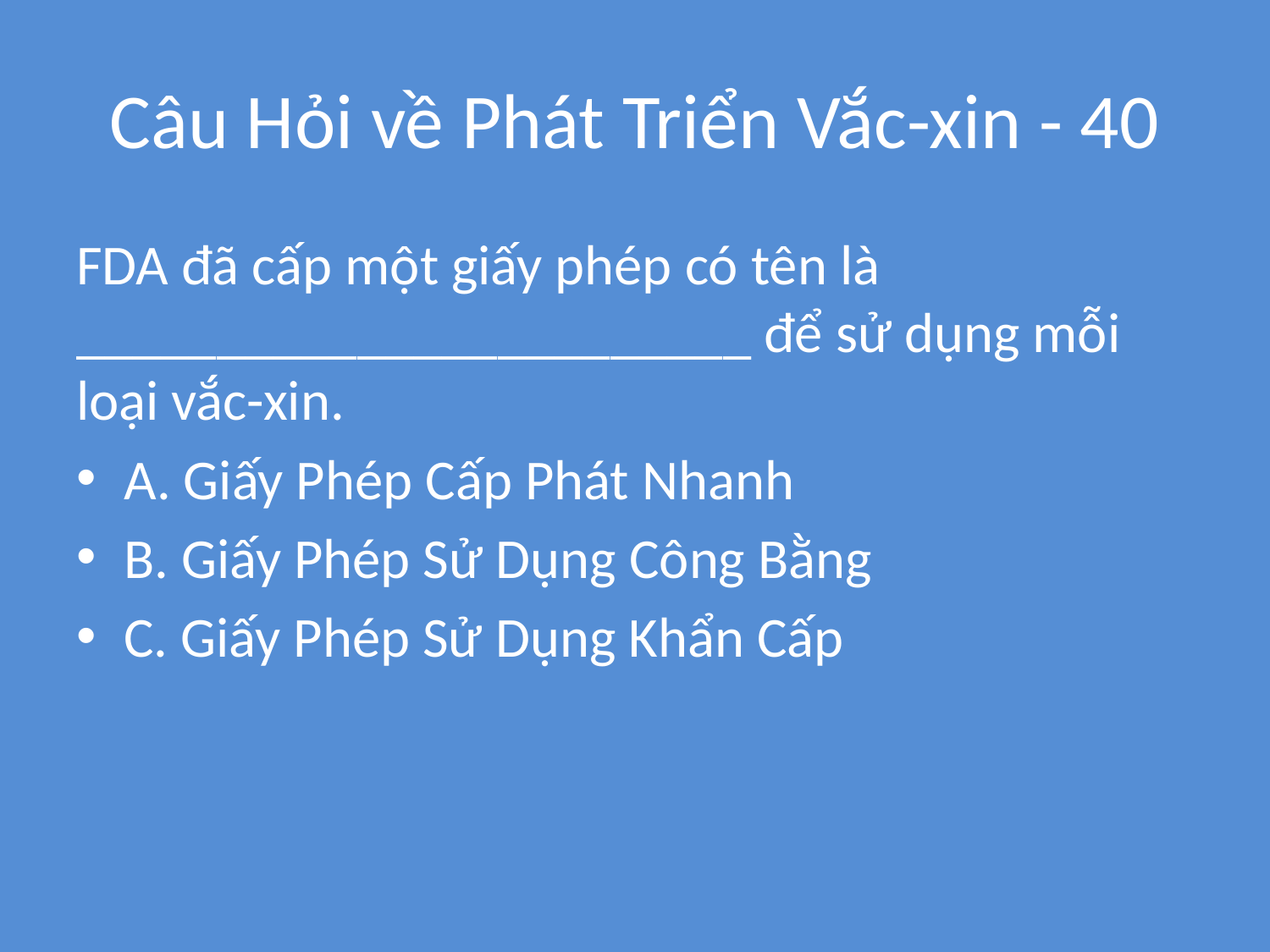

# Câu Hỏi về Phát Triển Vắc-xin - 40
FDA đã cấp một giấy phép có tên là ________________________ để sử dụng mỗi loại vắc-xin.
A. Giấy Phép Cấp Phát Nhanh
B. Giấy Phép Sử Dụng Công Bằng
C. Giấy Phép Sử Dụng Khẩn Cấp